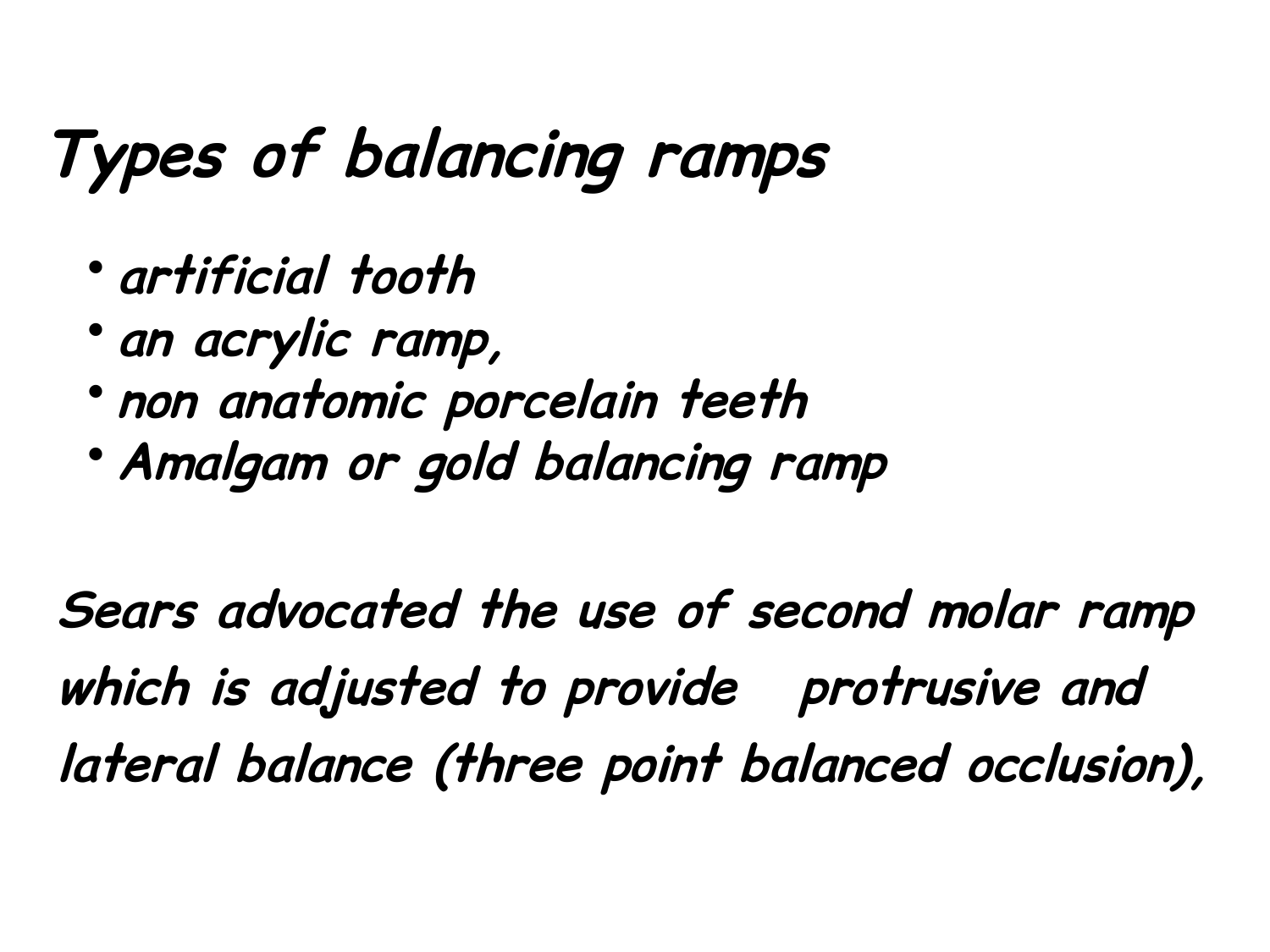

Types of balancing ramps
artificial tooth
an acrylic ramp,
non anatomic porcelain teeth
Amalgam or gold balancing ramp
Sears advocated the use of second molar ramp which is adjusted to provide   protrusive and lateral balance (three point balanced occlusion),